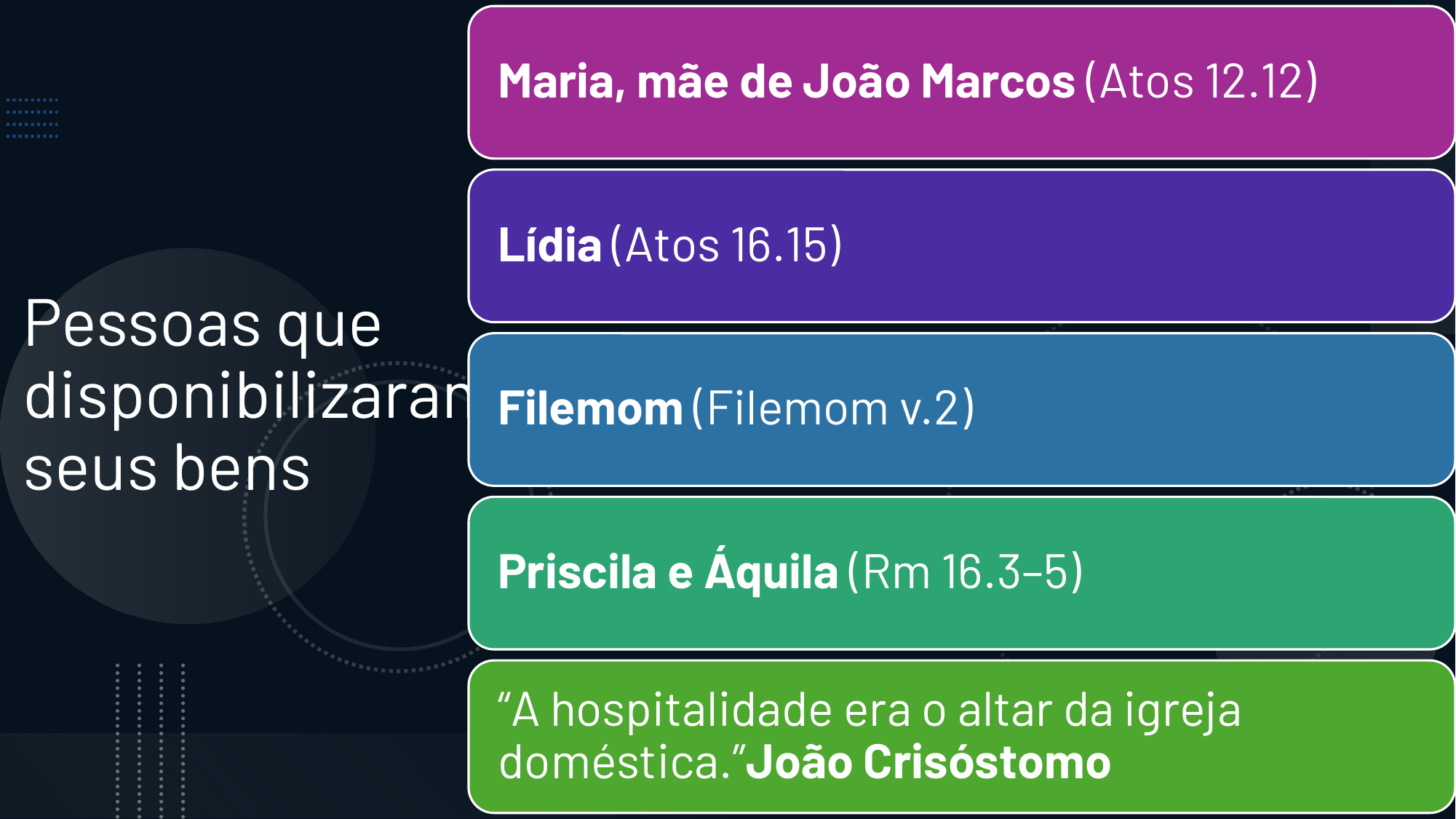

Maria, mãe de João Marcos (Atos 12.12)
Lídia (Atos 16.15)
Filemom (Filemom v.2)
Priscila e Áquila (Rm 16.3–5)
“A hospitalidade era o altar da igreja doméstica.”João Crisóstomo
# Pessoas que disponibilizaram seus bens